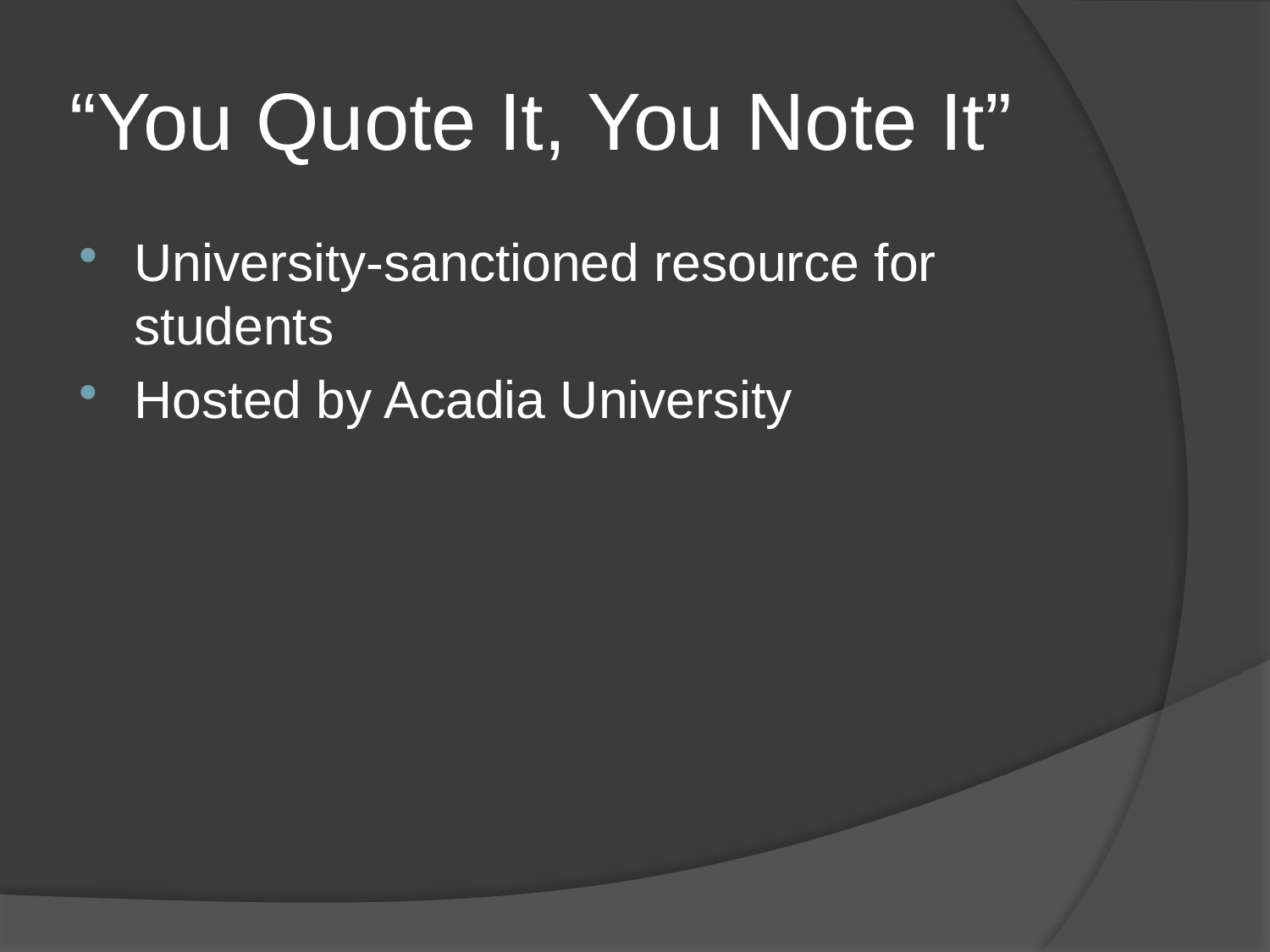

# “You Quote It, You Note It”
University-sanctioned resource for students
Hosted by Acadia University